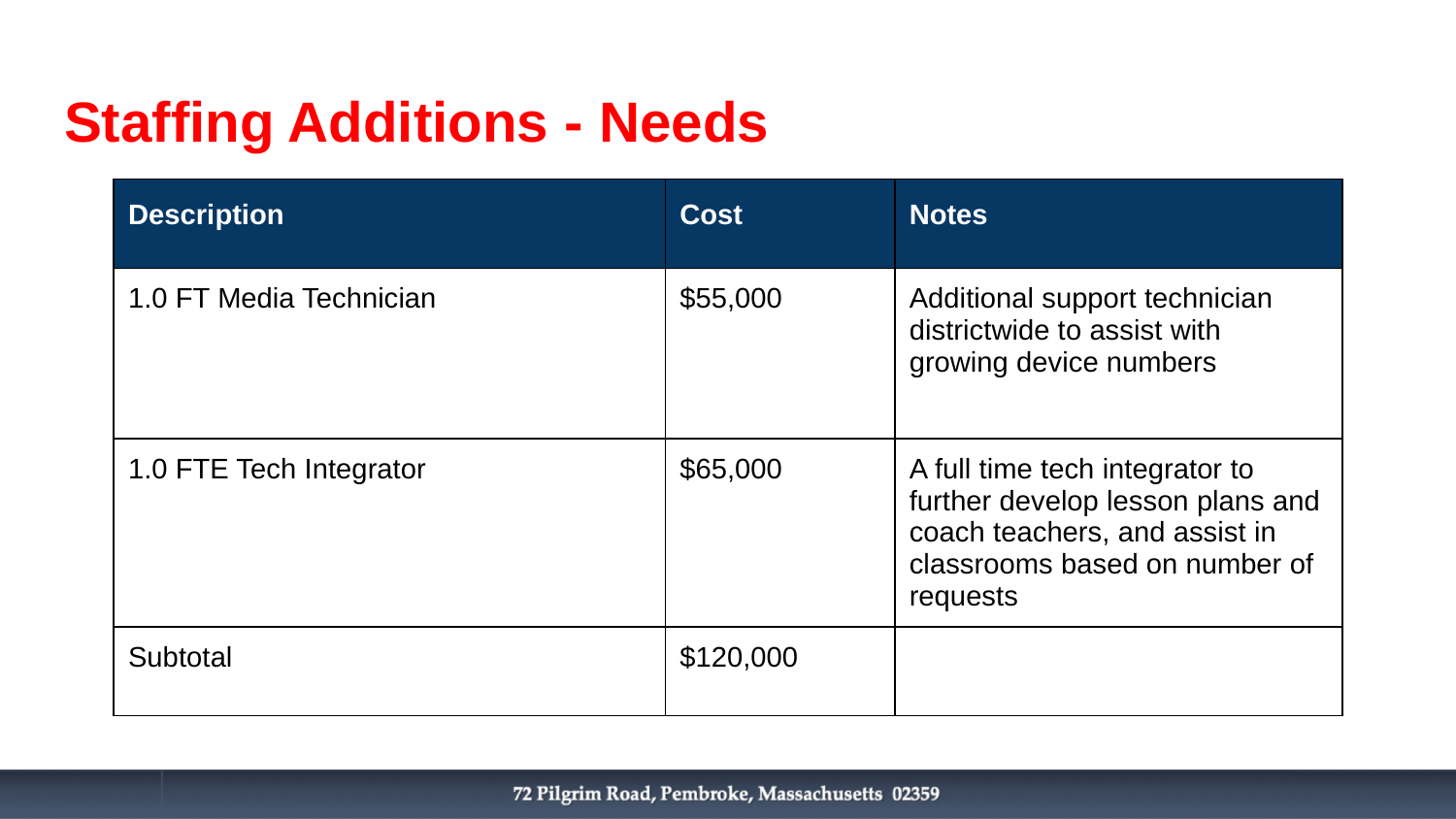

# Staffing Additions - Needs
| Description | Cost | Notes |
| --- | --- | --- |
| 1.0 FT Media Technician | $55,000 | Additional support technician districtwide to assist with growing device numbers |
| 1.0 FTE Tech Integrator | $65,000 | A full time tech integrator to further develop lesson plans and coach teachers, and assist in classrooms based on number of requests |
| Subtotal | $120,000 |  |